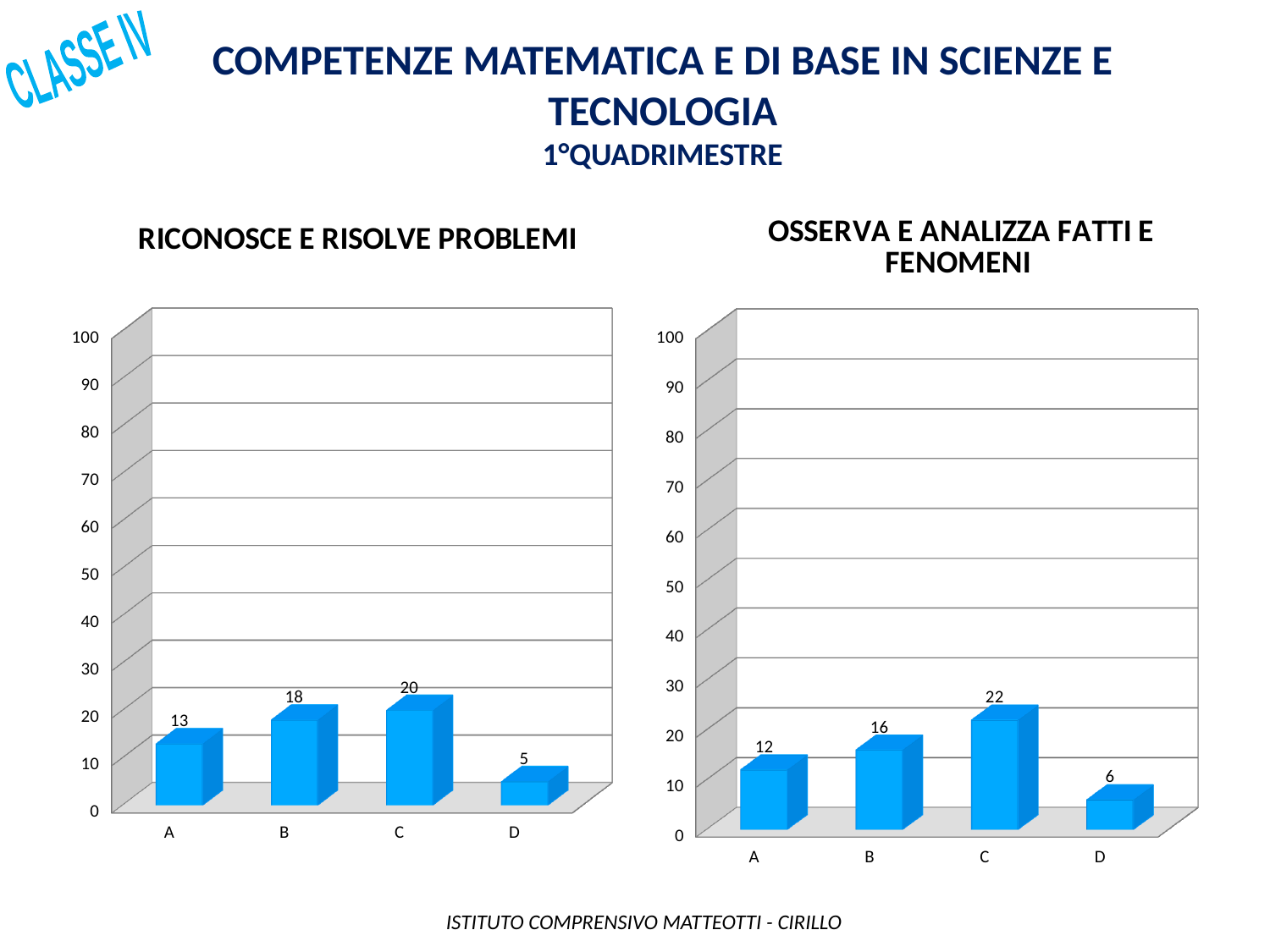

Competenze matematica e di base in scienze e tecnologia
1°QUADRIMESTRE
CLASSE IV

[unsupported chart]

[unsupported chart]

 ISTITUTO COMPRENSIVO MATTEOTTI - CIRILLO